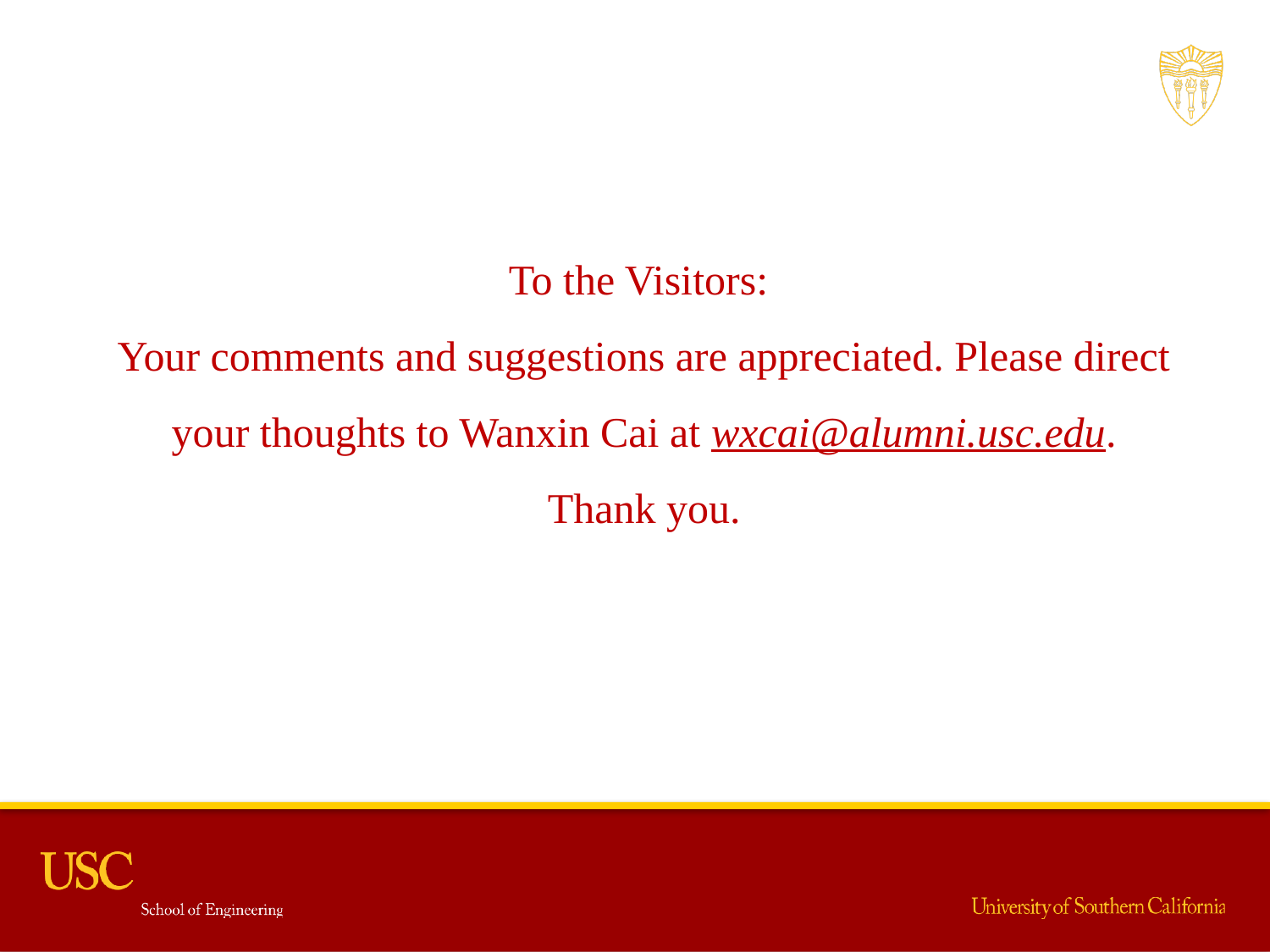

To the Visitors:
Your comments and suggestions are appreciated. Please direct your thoughts to Wanxin Cai at wxcai@alumni.usc.edu.
Thank you.